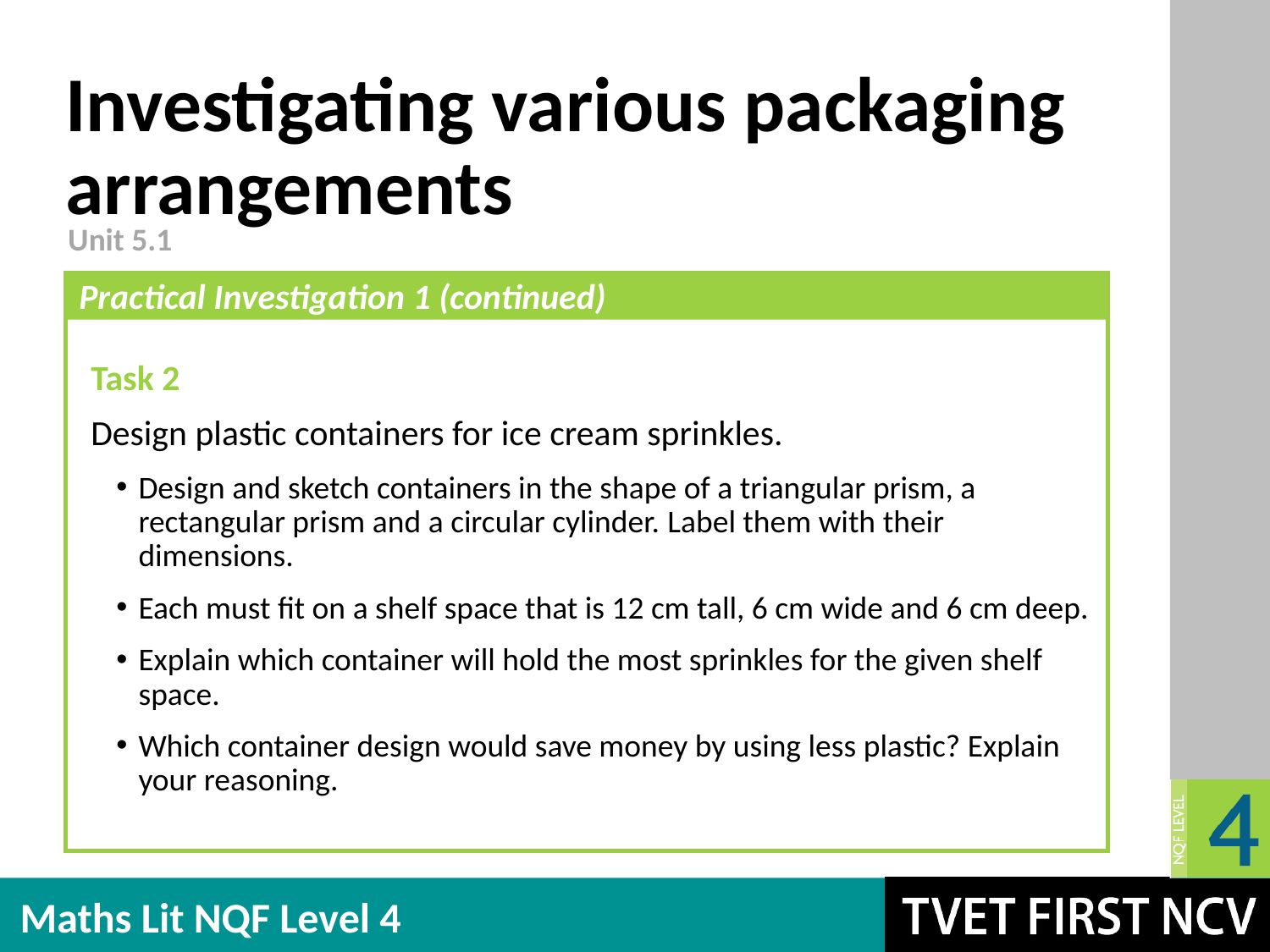

# Investigating various packaging arrangements
Unit 5.1

Practical Investigation 1 (continued)
Task 2
Design plastic containers for ice cream sprinkles.
Design and sketch containers in the shape of a triangular prism, a rectangular prism and a circular cylinder. Label them with their dimensions.
Each must fit on a shelf space that is 12 cm tall, 6 cm wide and 6 cm deep.
Explain which container will hold the most sprinkles for the given shelf space.
Which container design would save money by using less plastic? Explain your reasoning.